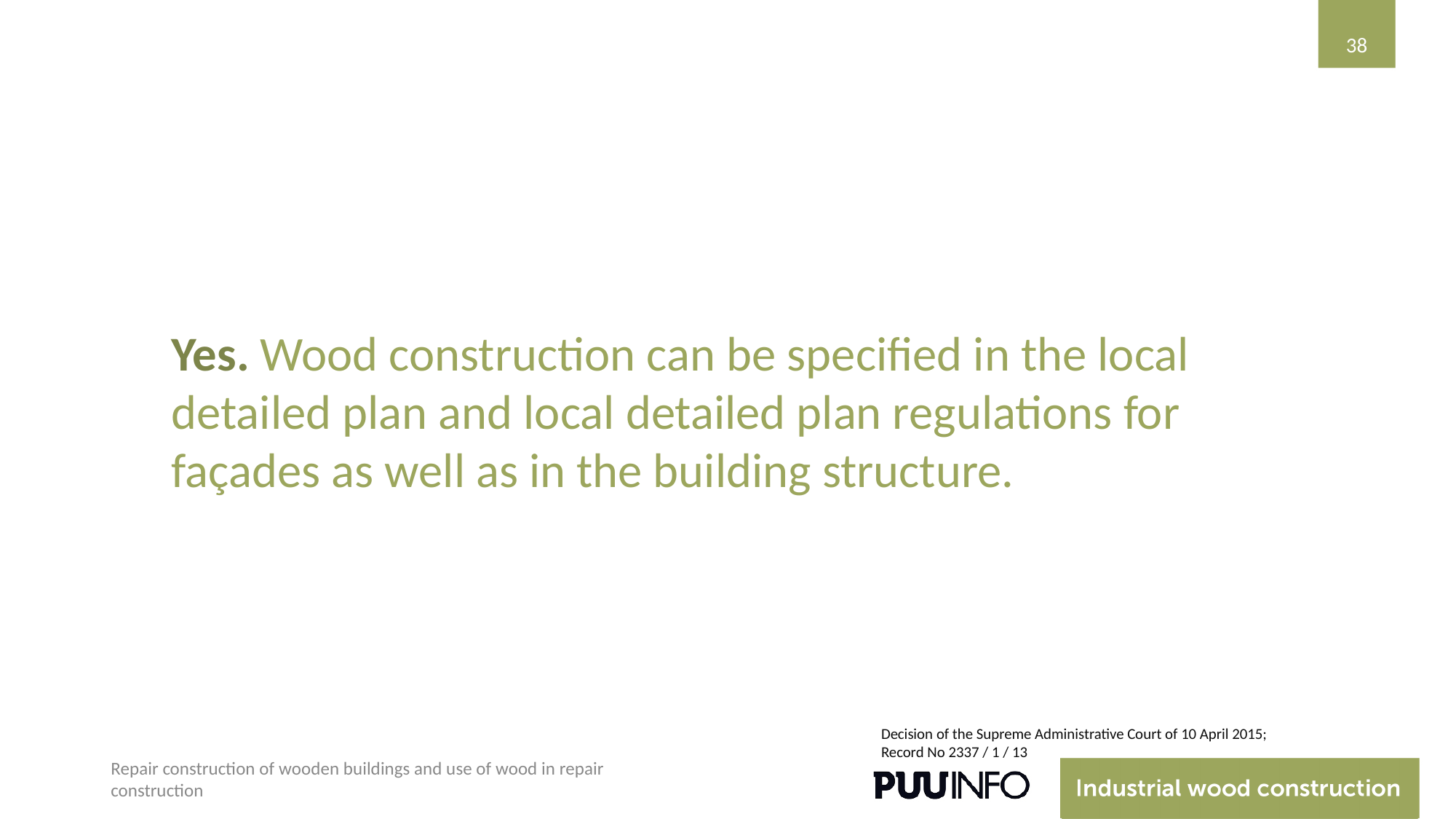

38
Yes. Wood construction can be specified in the local detailed plan and local detailed plan regulations for façades as well as in the building structure.
Decision of the Supreme Administrative Court of 10 April 2015; Record No 2337 / 1 / 13
Repair construction of wooden buildings and use of wood in repair construction